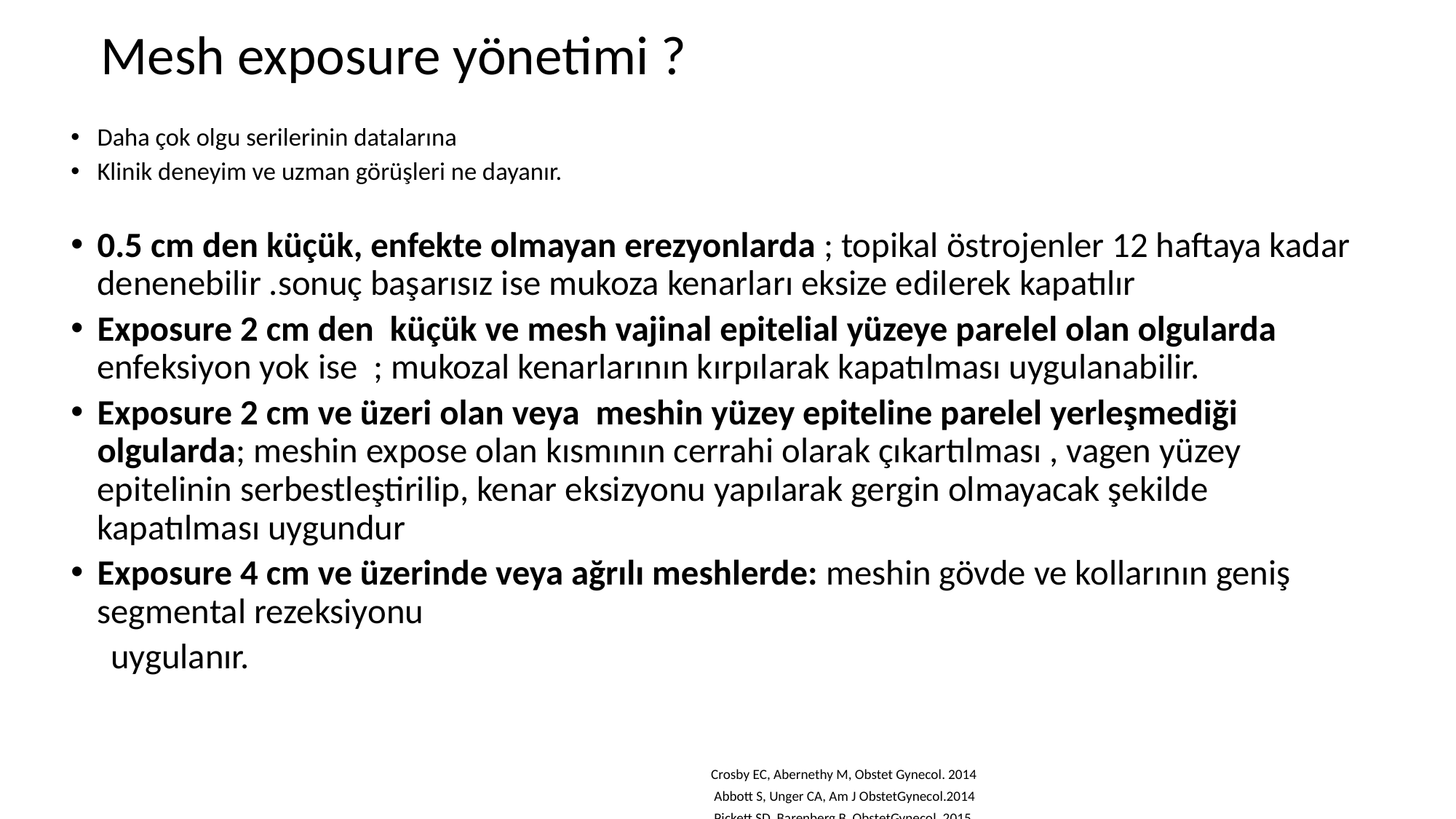

# Mesh exposure yönetimi ?

Daha çok olgu serilerinin datalarına
Klinik deneyim ve uzman görüşleri ne dayanır.

0.5 cm den küçük, enfekte olmayan erezyonlarda ; topikal östrojenler 12 haftaya kadar denenebilir .sonuç başarısız ise mukoza kenarları eksize edilerek kapatılır
Exposure 2 cm den  küçük ve mesh vajinal epitelial yüzeye parelel olan olgularda enfeksiyon yok ise  ; mukozal kenarlarının kırpılarak kapatılması uygulanabilir.
Exposure 2 cm ve üzeri olan veya  meshin yüzey epiteline parelel yerleşmediği olgularda; meshin expose olan kısmının cerrahi olarak çıkartılması , vagen yüzey epitelinin serbestleştirilip, kenar eksizyonu yapılarak gergin olmayacak şekilde kapatılması uygundur
Exposure 4 cm ve üzerinde veya ağrılı meshlerde: meshin gövde ve kollarının geniş segmental rezeksiyonu
     uygulanır.

                                                                                                                                                                                                               Crosby EC, Abernethy M, Obstet Gynecol. 2014
                                                                                                                                                                                                                Abbott S, Unger CA, Am J ObstetGynecol.2014
                                                                                                                                                                                                                Pickett SD, Barenberg B, ObstetGynecol. 2015